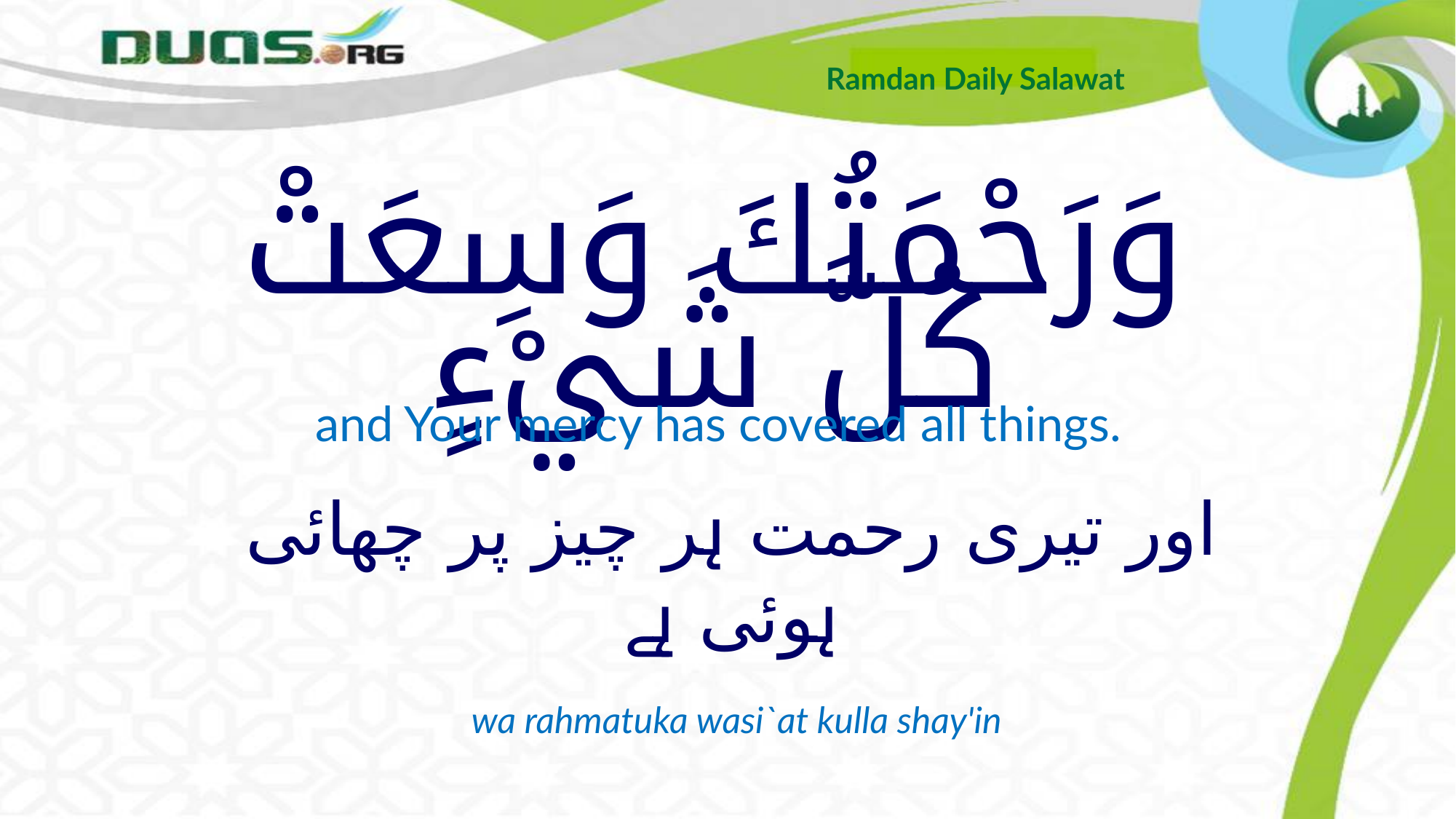

Ramdan Daily Salawat

# وَرَحْمَتُكَ وَسِعَتْ كُلَّ شَيْءٍ
and Your mercy has covered all things.

اور تیری رحمت ہر چیز پر چھائی ہوئی ہے
wa rahmatuka wasi`at kulla shay'in